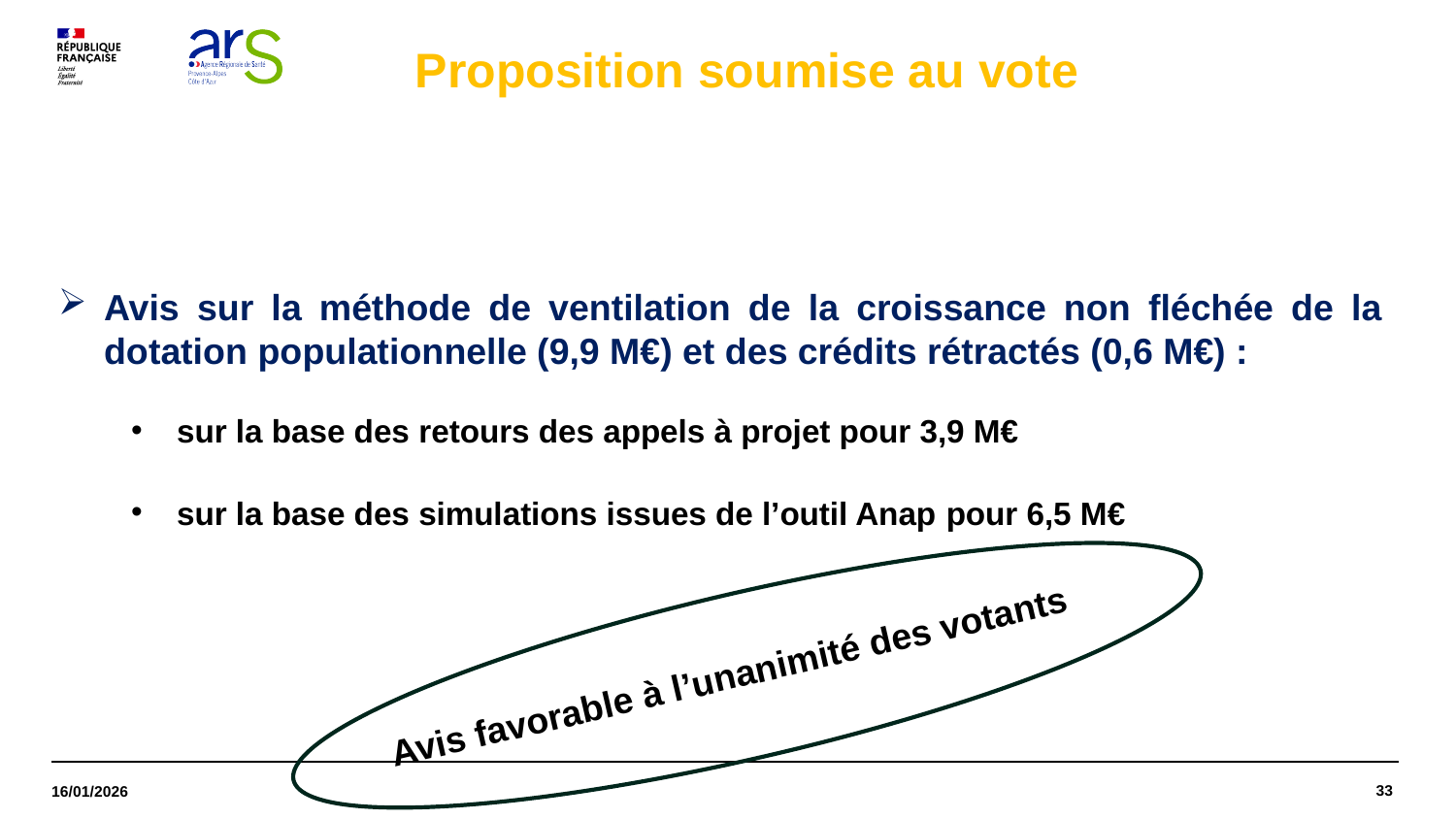

Proposition soumise au vote
Avis sur la méthode de ventilation de la croissance non fléchée de la dotation populationnelle (9,9 M€) et des crédits rétractés (0,6 M€) :

sur la base des retours des appels à projet pour 3,9 M€

sur la base des simulations issues de l’outil Anap pour 6,5 M€

Avis favorable à l’unanimité des votants
33
16/01/2026